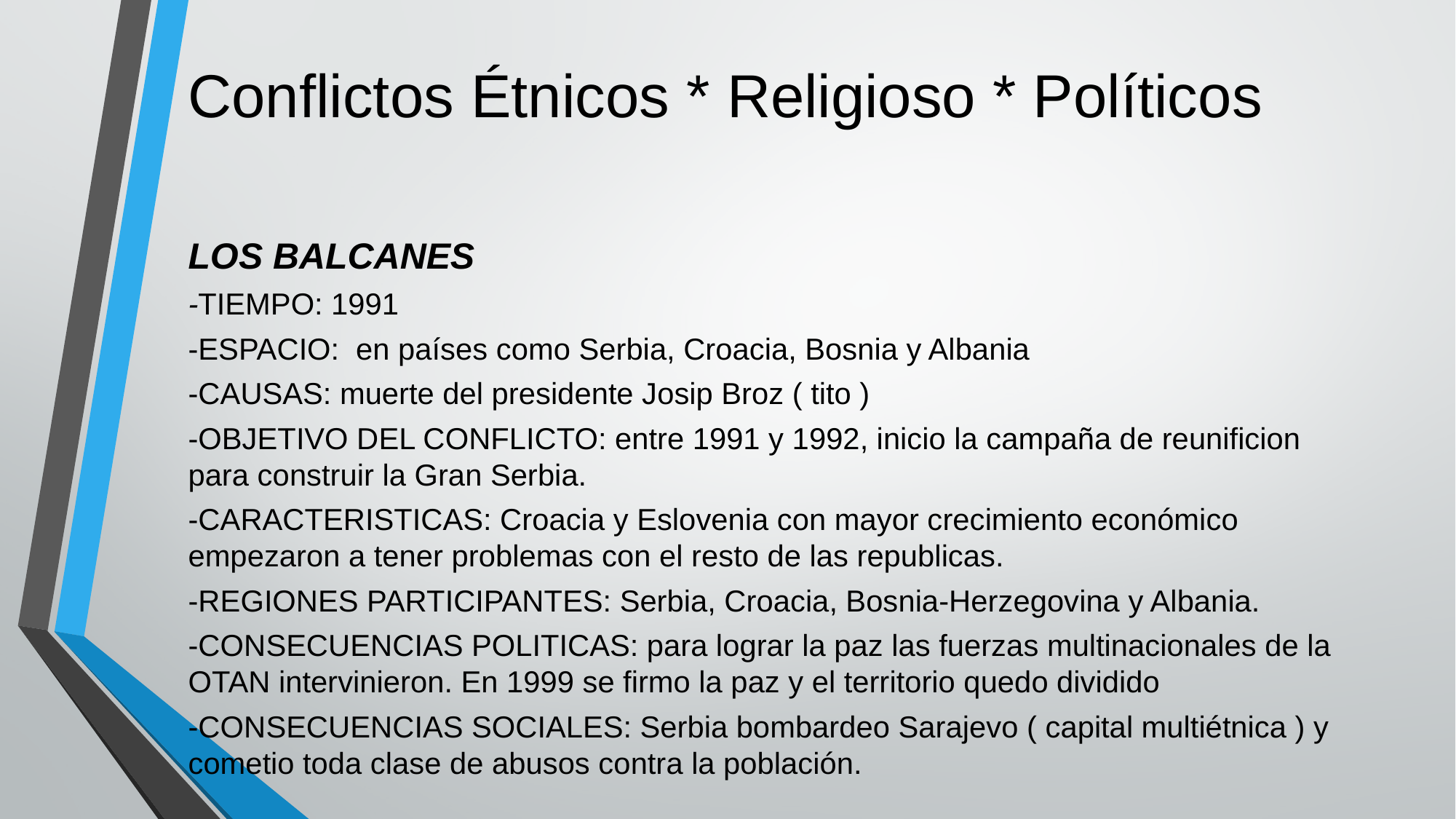

# Conflictos Étnicos * Religioso * Políticos

LOS BALCANES
-TIEMPO: 1991
-ESPACIO:  en países como Serbia, Croacia, Bosnia y Albania
-CAUSAS: muerte del presidente Josip Broz ( tito )
-OBJETIVO DEL CONFLICTO: entre 1991 y 1992, inicio la campaña de reunificion para construir la Gran Serbia.
-CARACTERISTICAS: Croacia y Eslovenia con mayor crecimiento económico empezaron a tener problemas con el resto de las republicas.
-REGIONES PARTICIPANTES: Serbia, Croacia, Bosnia-Herzegovina y Albania.
-CONSECUENCIAS POLITICAS: para lograr la paz las fuerzas multinacionales de la OTAN intervinieron. En 1999 se firmo la paz y el territorio quedo dividido
-CONSECUENCIAS SOCIALES: Serbia bombardeo Sarajevo ( capital multiétnica ) y cometio toda clase de abusos contra la población.